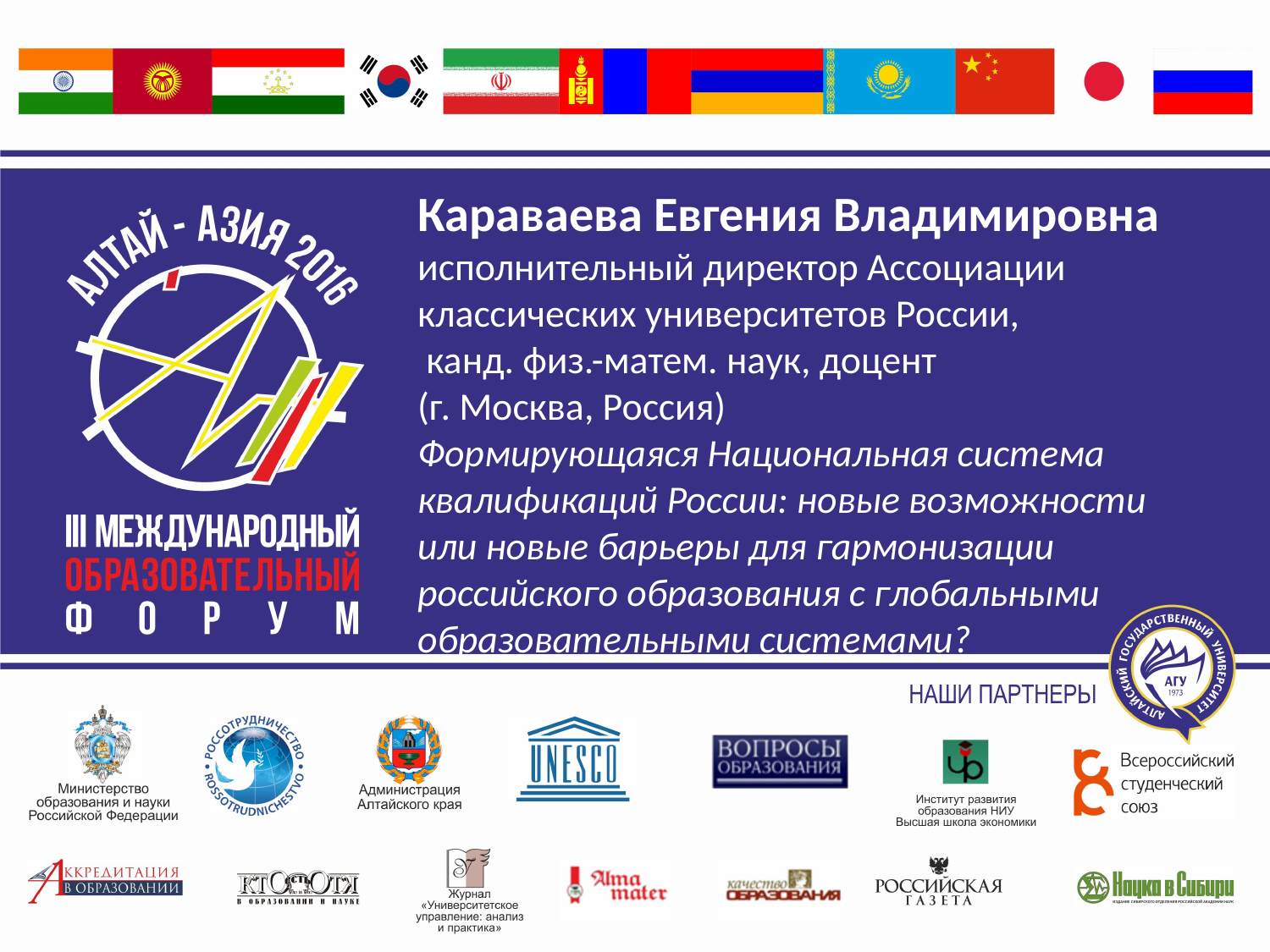

Караваева Евгения Владимировна исполнительный директор Ассоциации классических университетов России,
 канд. физ.-матем. наук, доцент
(г. Москва, Россия)
Формирующаяся Национальная система квалификаций России: новые возможности
или новые барьеры для гармонизации российского образования с глобальными образовательными системами?